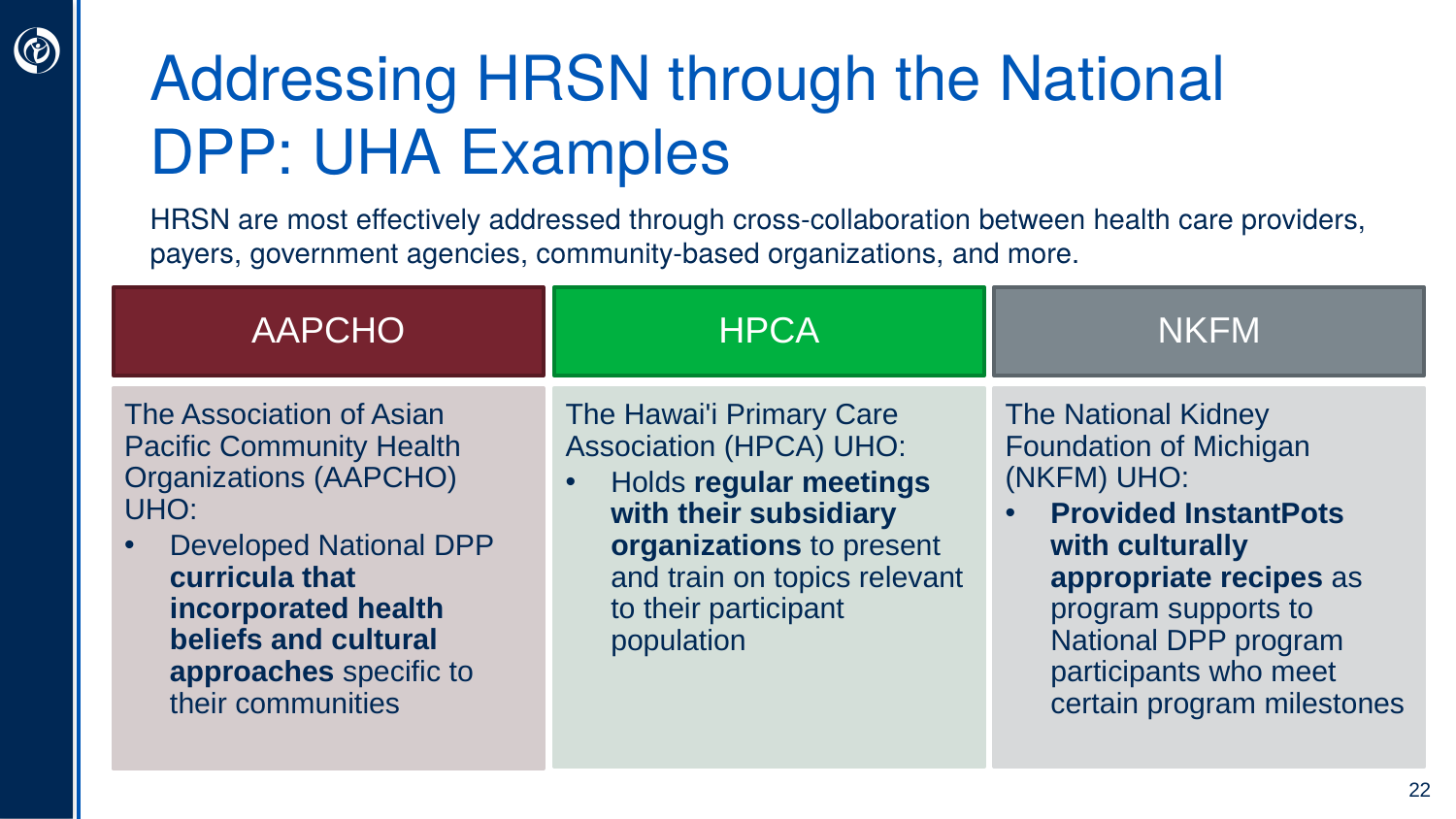

# Addressing HRSN through the National DPP: UHA Examples
HRSN are most effectively addressed through cross-collaboration between health care providers, payers, government agencies, community-based organizations, and more.
AAPCHO
HPCA
NKFM
The Association of Asian Pacific Community Health Organizations (AAPCHO) UHO:
Developed National DPP curricula that incorporated health beliefs and cultural approaches specific to their communities
The Hawai'i Primary Care Association (HPCA) UHO:
Holds regular meetings with their subsidiary organizations to present and train on topics relevant to their participant population
The National Kidney Foundation of Michigan (NKFM) UHO:
Provided InstantPots with culturally appropriate recipes as program supports to National DPP program participants who meet certain program milestones